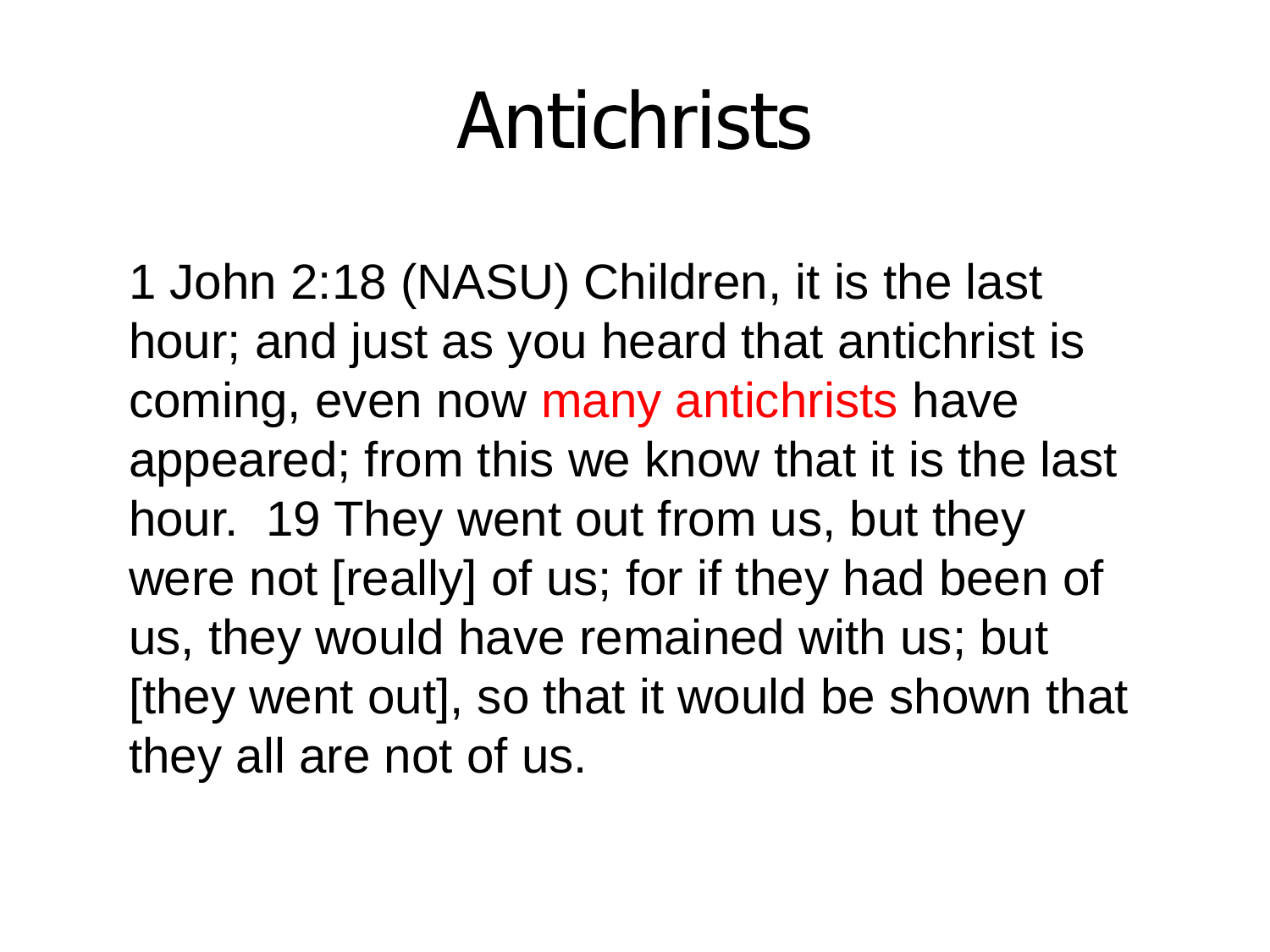

# Antichrists
1 John 2:18 (NASU) Children, it is the last hour; and just as you heard that antichrist is coming, even now many antichrists have appeared; from this we know that it is the last hour.  19 They went out from us, but they were not [really] of us; for if they had been of us, they would have remained with us; but [they went out], so that it would be shown that they all are not of us.